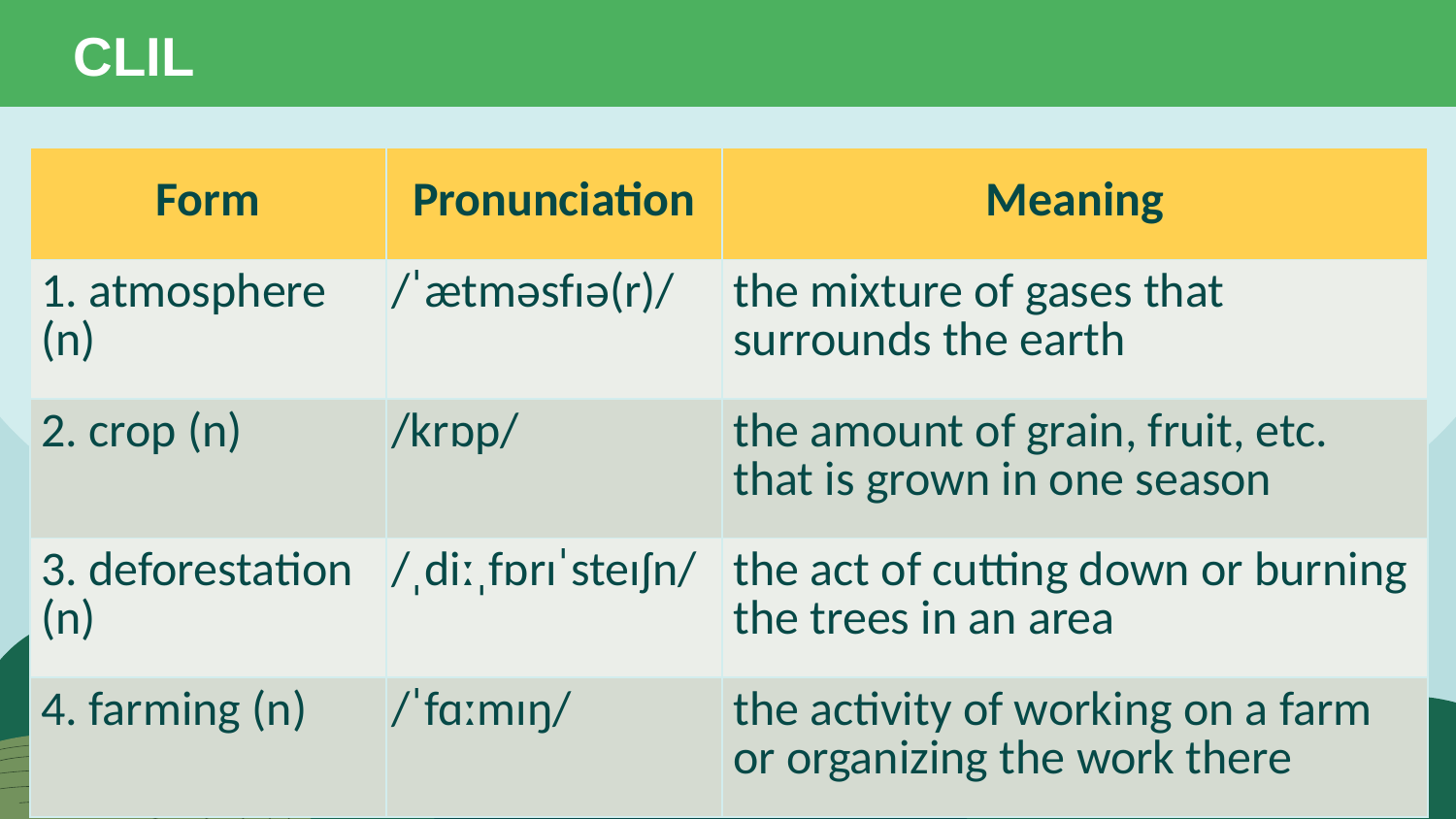

CLIL
| Form | Pronunciation | Meaning |
| --- | --- | --- |
| 1. atmosphere (n) | /ˈætməsfɪə(r)/ | the mixture of gases that surrounds the earth |
| 2. crop (n) | /krɒp/ | the amount of grain, fruit, etc. that is grown in one season |
| 3. deforestation (n) | /ˌdiːˌfɒrɪˈsteɪʃn/ | the act of cutting down or burning the trees in an area |
| 4. farming (n) | /ˈfɑːmɪŋ/ | the activity of working on a farm or organizing the work there |